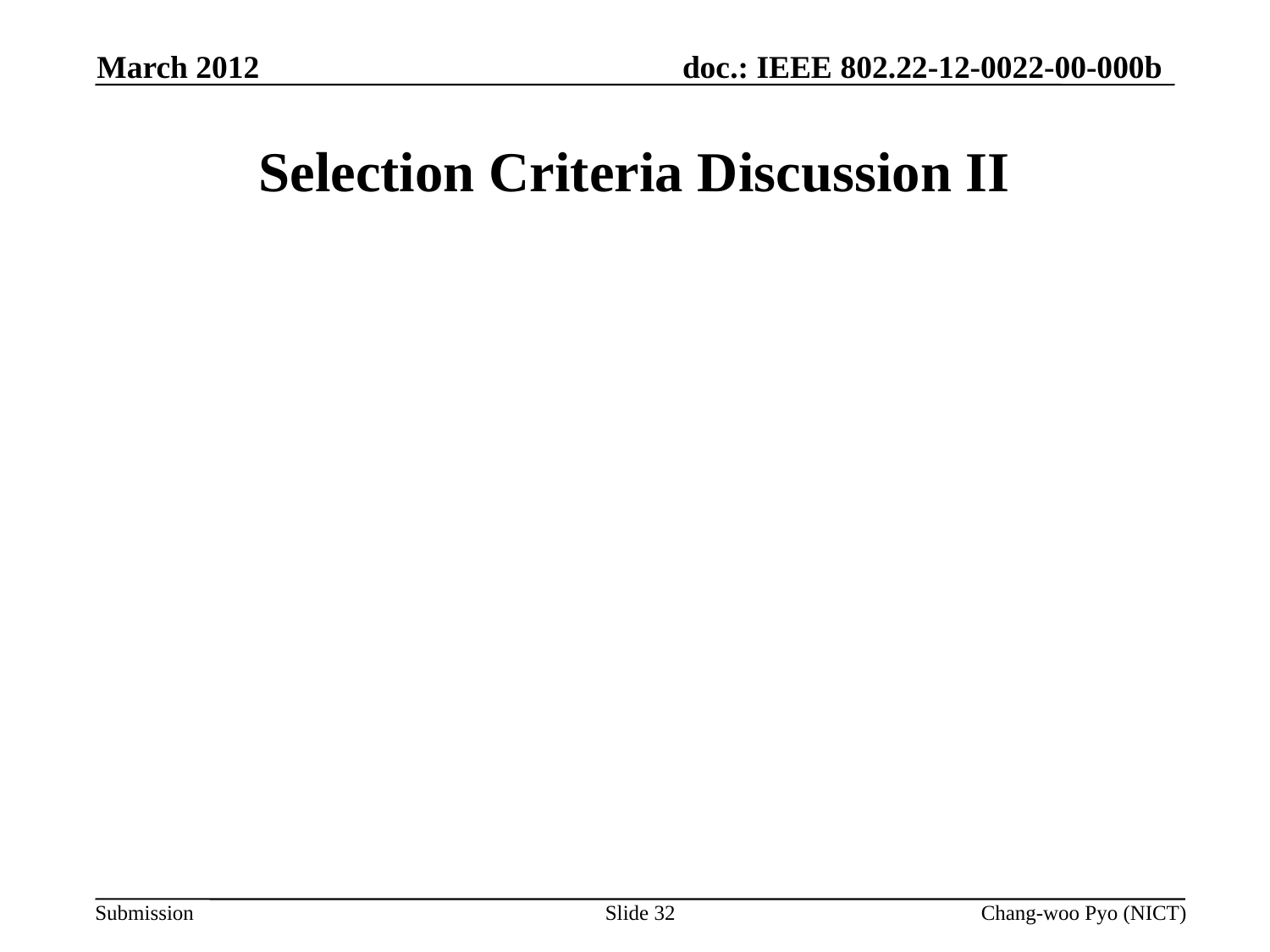

March 2012
# Selection Criteria Discussion II

Slide 32
Chang-woo Pyo (NICT)